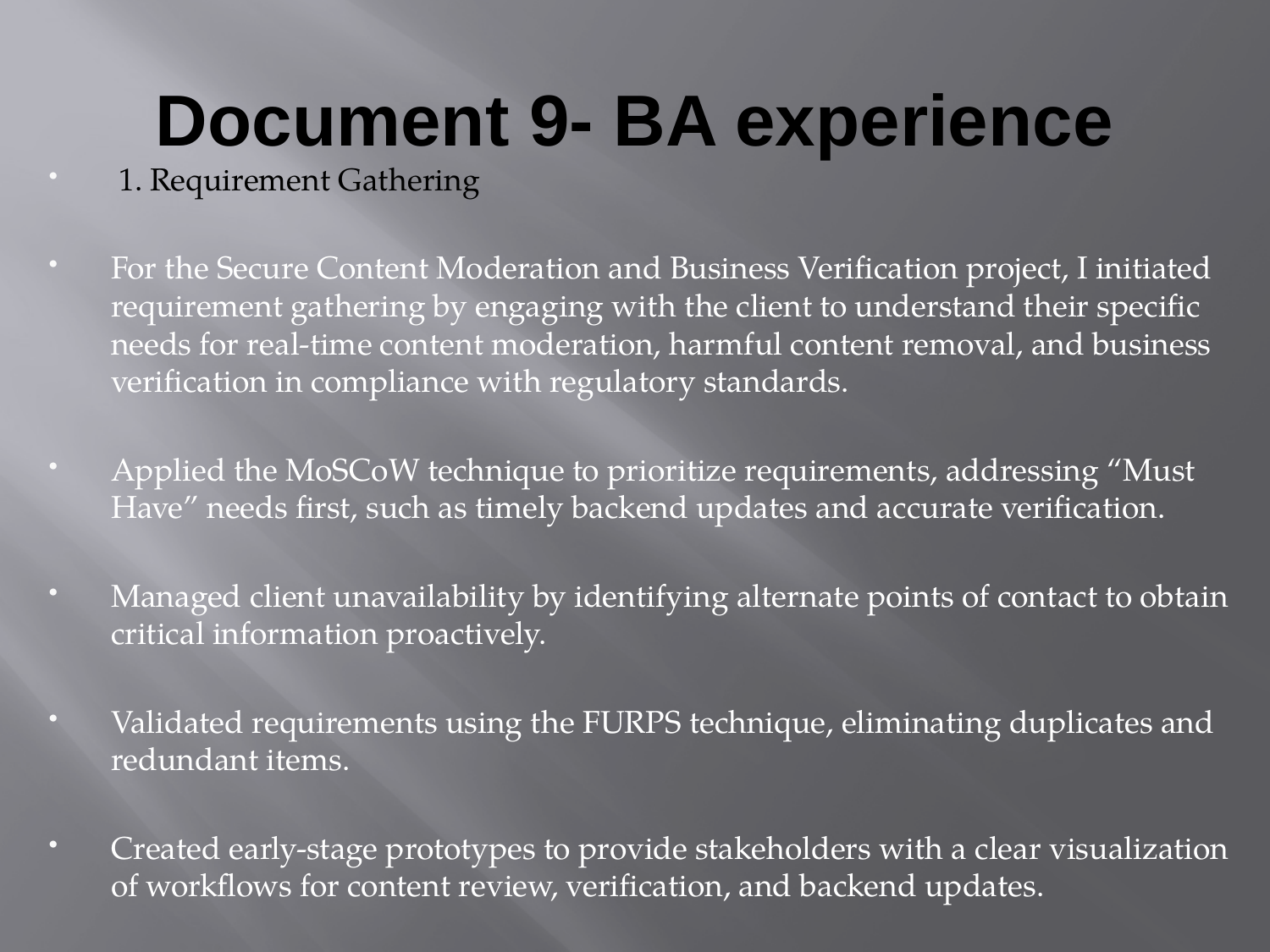

# Document 9- BA experience
 1. Requirement Gathering

For the Secure Content Moderation and Business Verification project, I initiated requirement gathering by engaging with the client to understand their specific needs for real-time content moderation, harmful content removal, and business verification in compliance with regulatory standards.

Applied the MoSCoW technique to prioritize requirements, addressing “Must Have” needs first, such as timely backend updates and accurate verification.

Managed client unavailability by identifying alternate points of contact to obtain critical information proactively.

Validated requirements using the FURPS technique, eliminating duplicates and redundant items.

Created early-stage prototypes to provide stakeholders with a clear visualization of workflows for content review, verification, and backend updates.